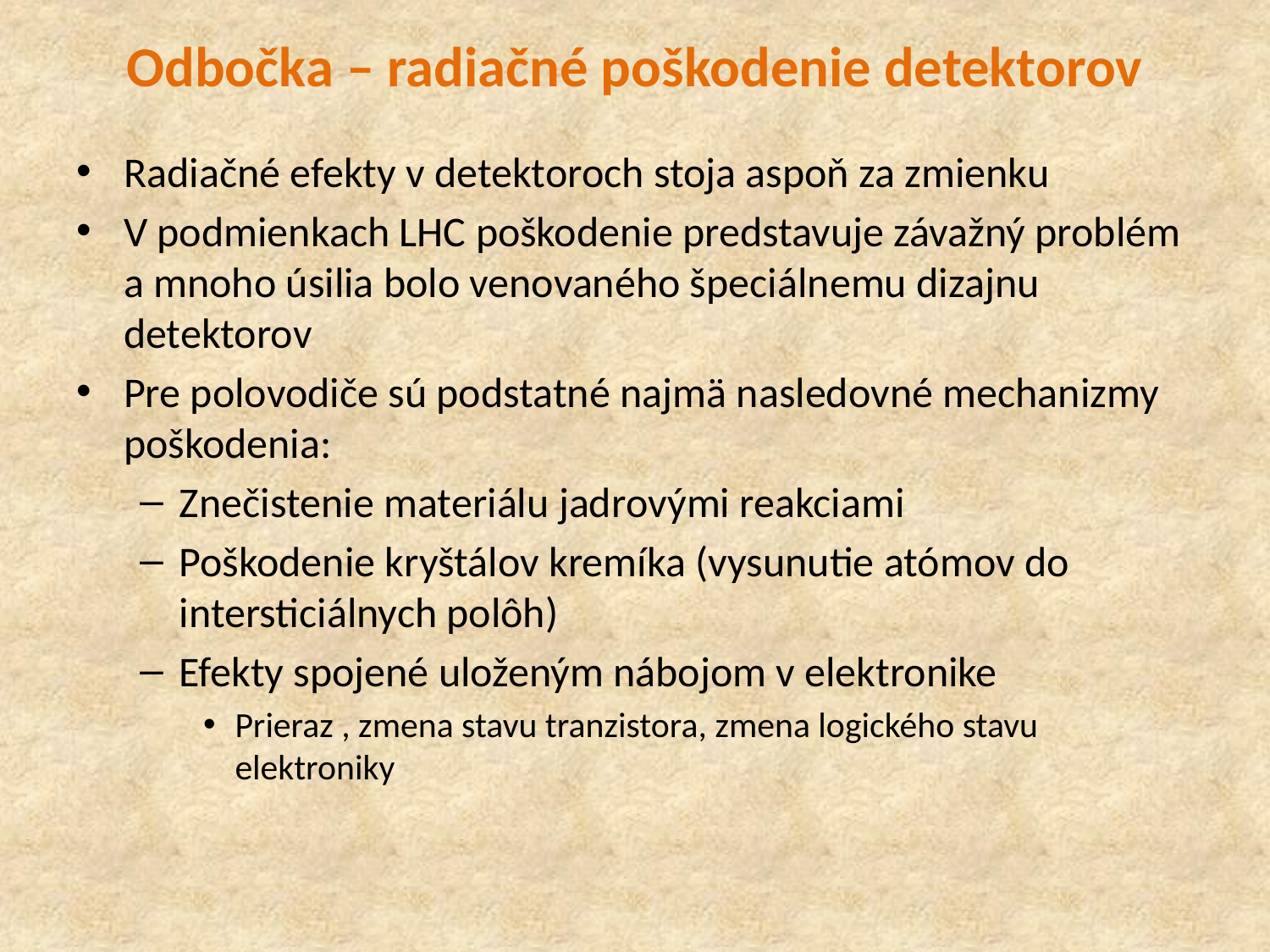

# Odbočka – radiačné poškodenie detektorov
Radiačné efekty v detektoroch stoja aspoň za zmienku
V podmienkach LHC poškodenie predstavuje závažný problém a mnoho úsilia bolo venovaného špeciálnemu dizajnu detektorov
Pre polovodiče sú podstatné najmä nasledovné mechanizmy poškodenia:
Znečistenie materiálu jadrovými reakciami
Poškodenie kryštálov kremíka (vysunutie atómov do intersticiálnych polôh)
Efekty spojené uloženým nábojom v elektronike
Prieraz , zmena stavu tranzistora, zmena logického stavu elektroniky